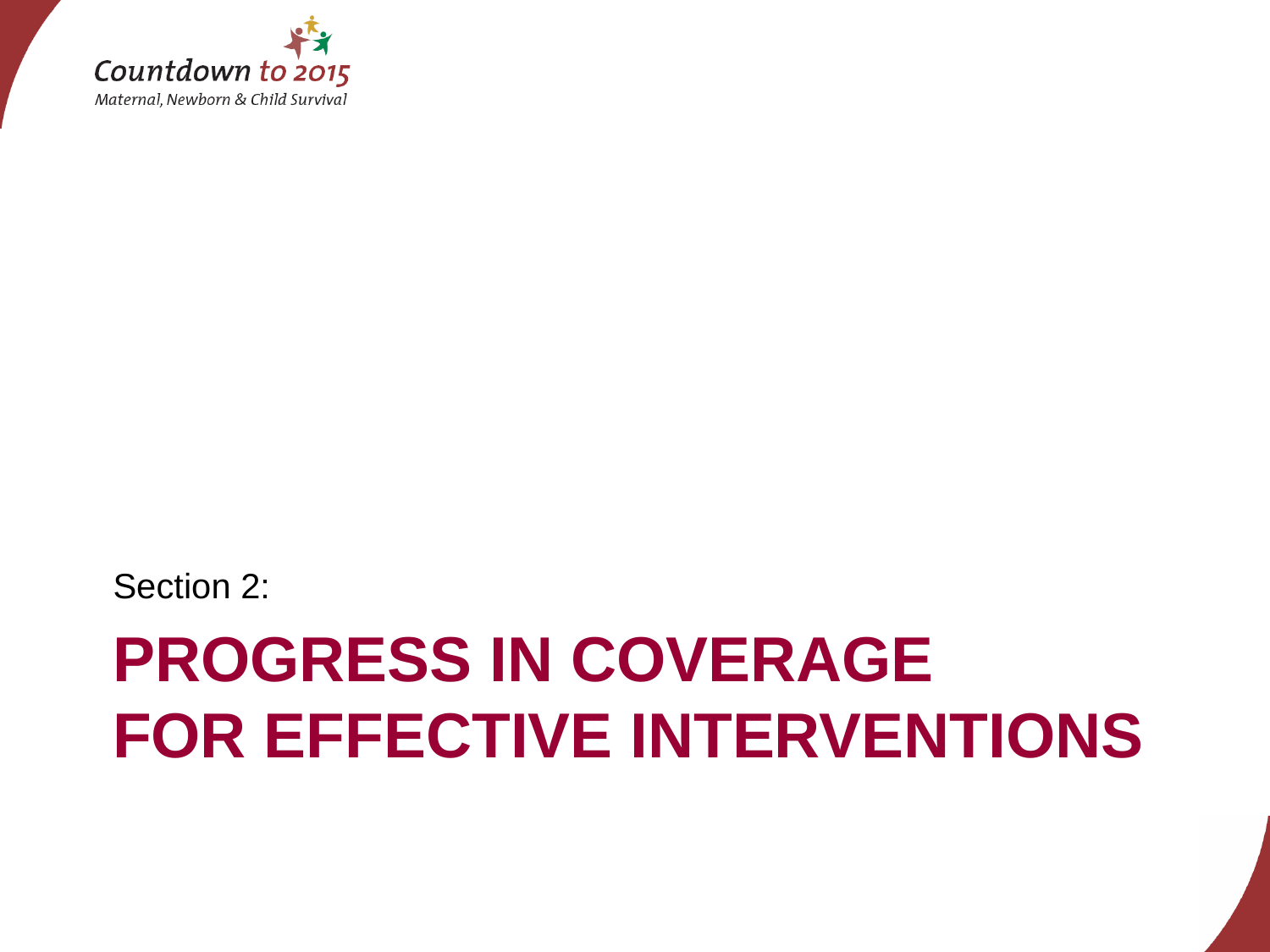

Section 2:
# Progress in coverage FOR EFFECTIVE INTERVENTIONS